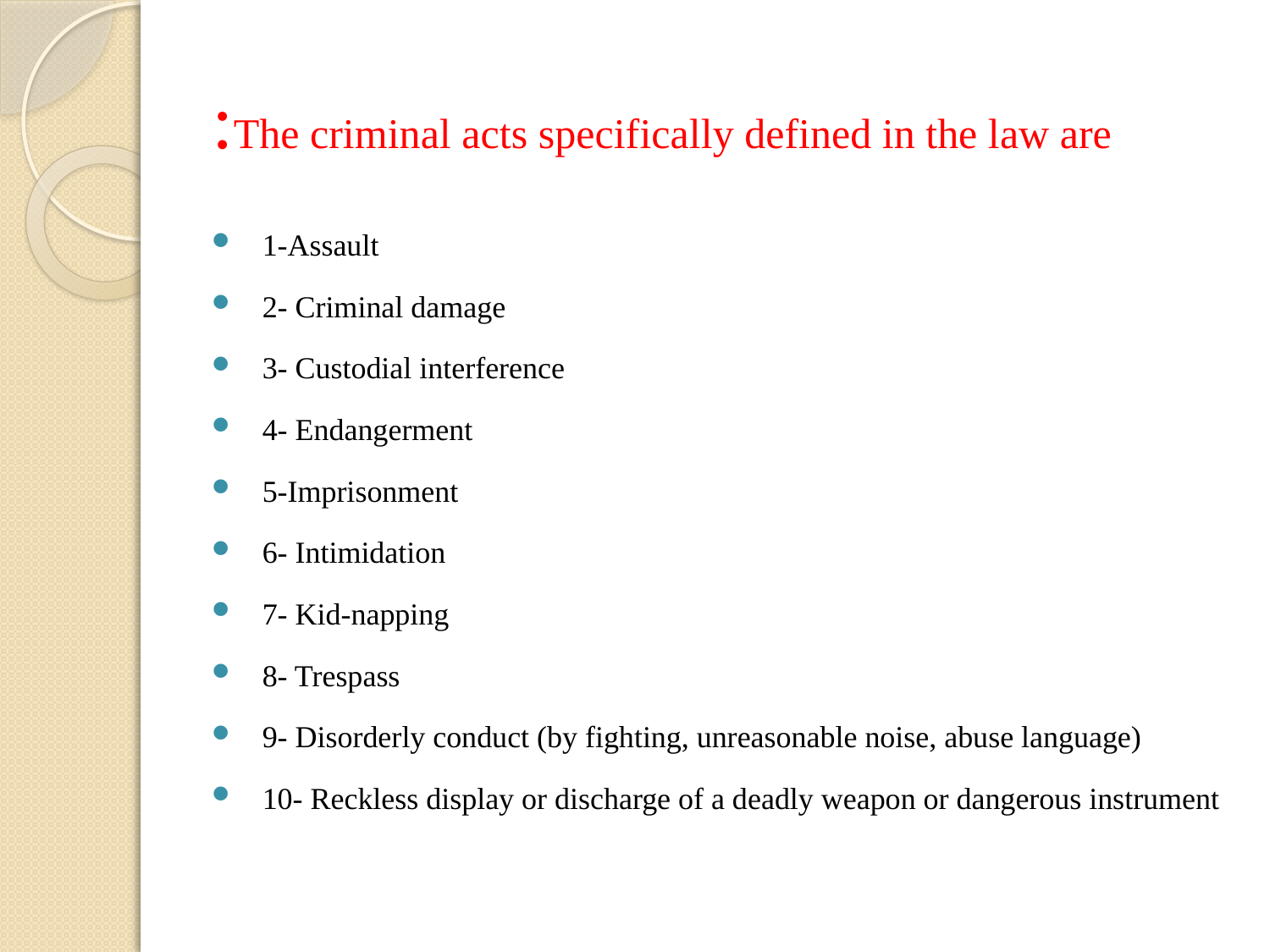

# The criminal acts specifically defined in the law are:
1-Assault
2- Criminal damage
3- Custodial interference
4- Endangerment
5-Imprisonment
6- Intimidation
7- Kid-napping
8- Trespass
9- Disorderly conduct (by fighting, unreasonable noise, abuse language)
10- Reckless display or discharge of a deadly weapon or dangerous instrument